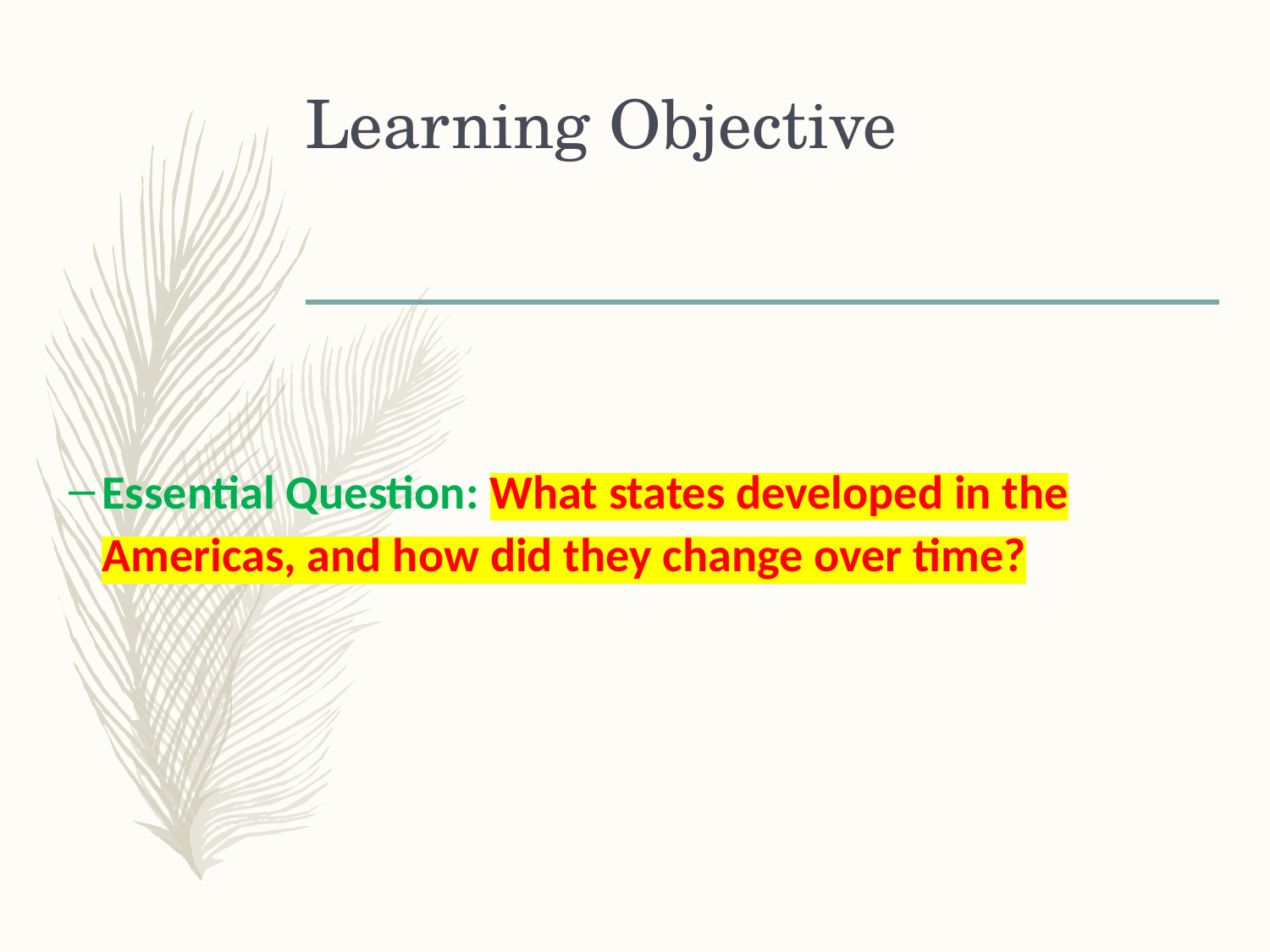

# Learning Objective

Essential Question: What states developed in the Americas, and how did they change over time?